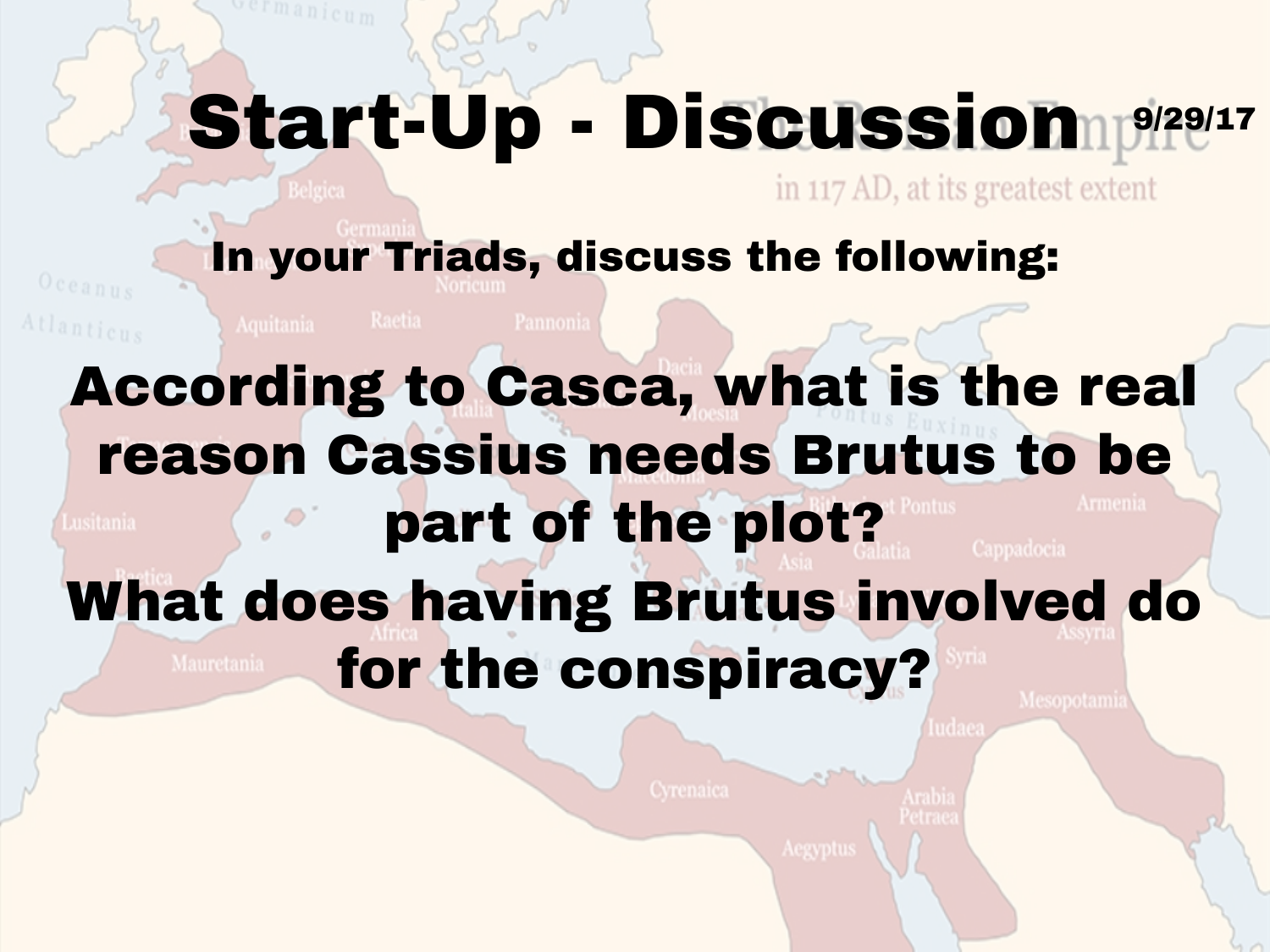

# Start-Up - Discussion
9/29/17
In your Triads, discuss the following:

According to Casca, what is the real reason Cassius needs Brutus to be part of the plot?
What does having Brutus involved do for the conspiracy?